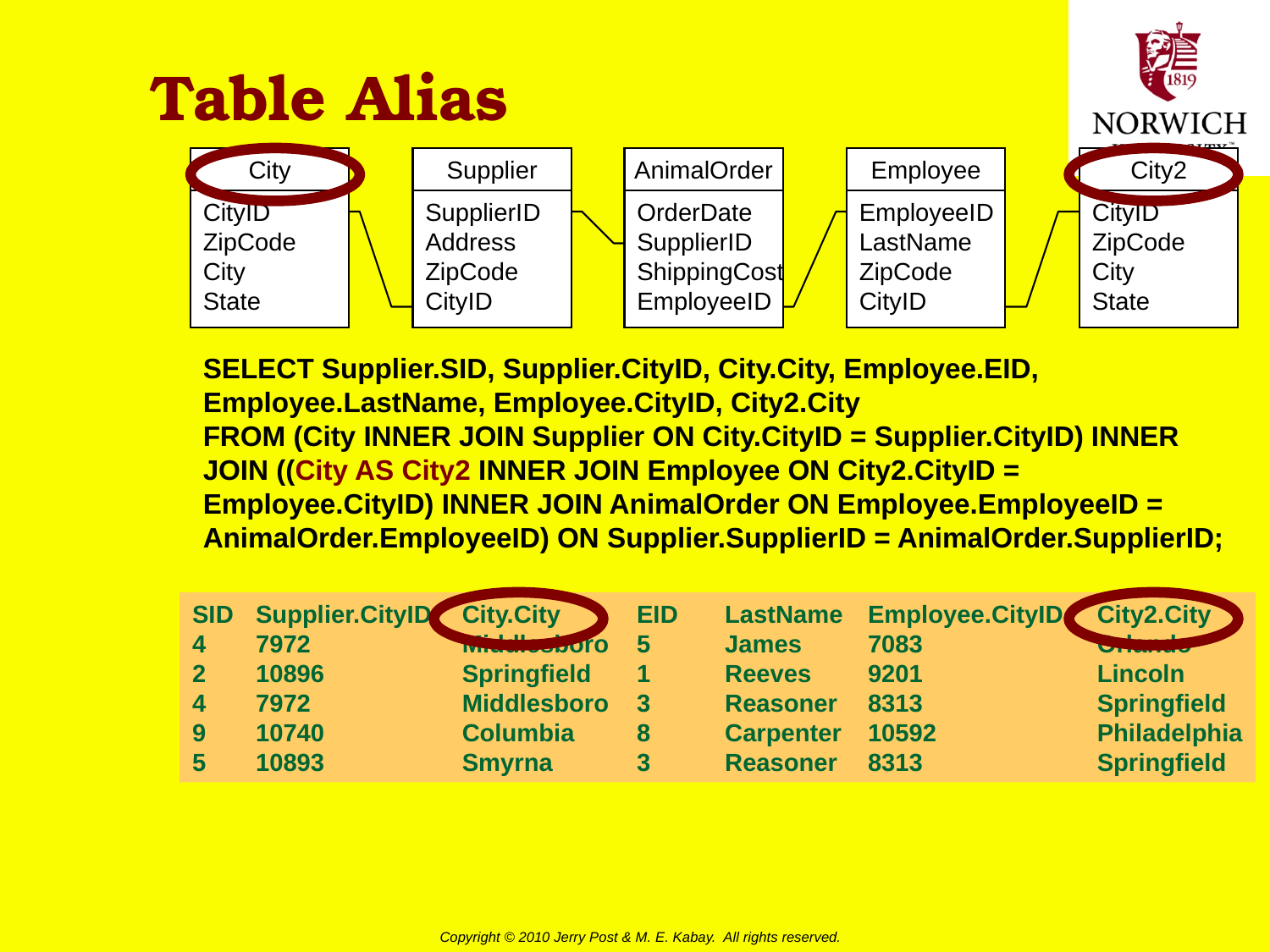

# Table Alias
City

Supplier
AnimalOrder
Employee

City2
CityID
ZipCode
City
State
SupplierID
Address
ZipCode
CityID
OrderDate
SupplierID
ShippingCost
EmployeeID
EmployeeID
LastName
ZipCode
CityID
CityID
ZipCode
City
State

SELECT Supplier.SID, Supplier.CityID, City.City, Employee.EID, Employee.LastName, Employee.CityID, City2.City
FROM (City INNER JOIN Supplier ON City.CityID = Supplier.CityID) INNER JOIN ((City AS City2 INNER JOIN Employee ON City2.CityID = Employee.CityID) INNER JOIN AnimalOrder ON Employee.EmployeeID = AnimalOrder.EmployeeID) ON Supplier.SupplierID = AnimalOrder.SupplierID;
SID	Supplier.CityID	City.City	EID	LastName	Employee.CityID	City2.City
4	7972	Middlesboro	5	James	7083	Orlando
2	10896	Springfield	1	Reeves	9201	Lincoln
4	7972	Middlesboro	3	Reasoner	8313	Springfield
9	10740	Columbia	8	Carpenter	10592	Philadelphia
5	10893	Smyrna	3	Reasoner	8313	Springfield